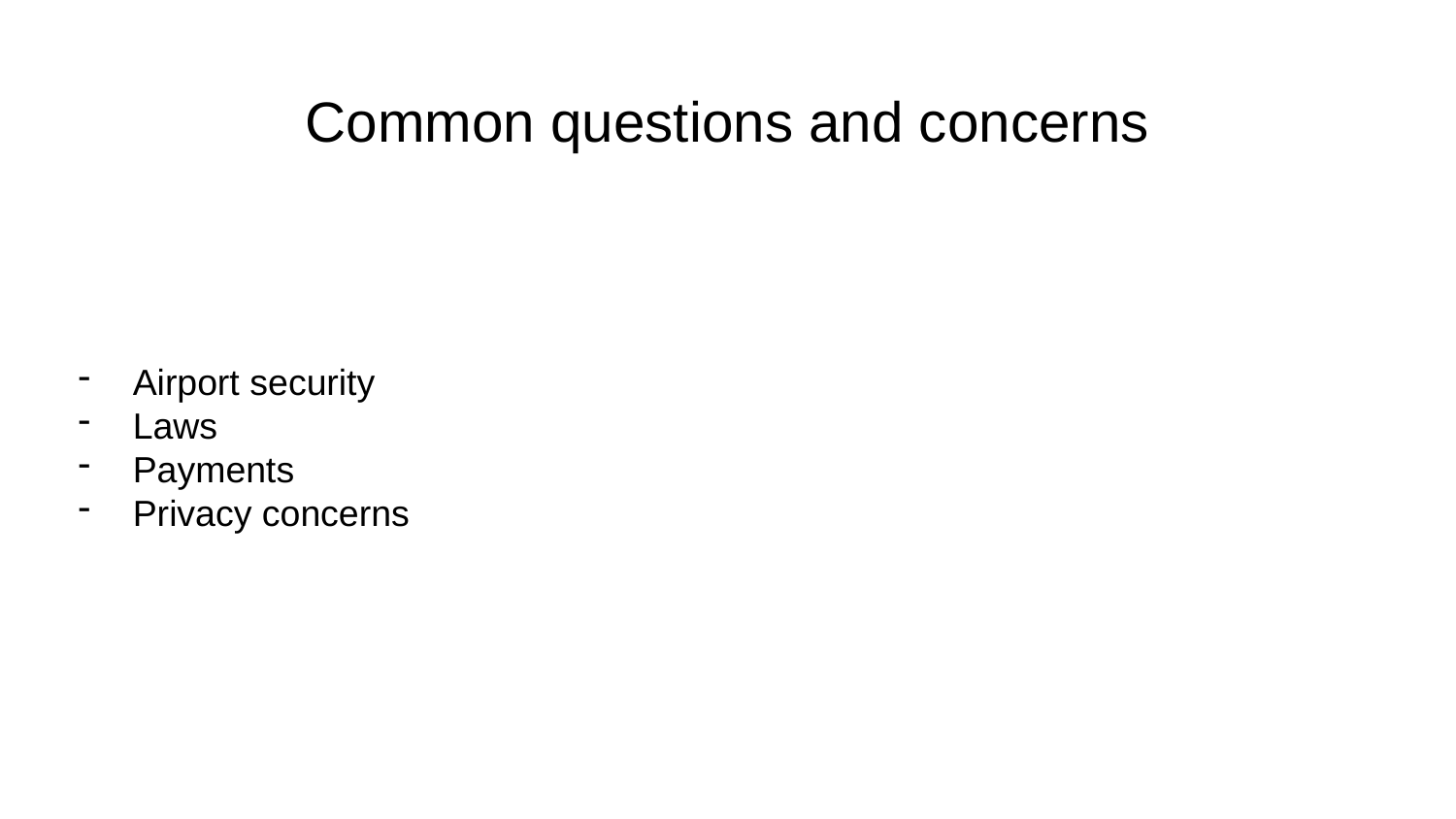

Common questions and concerns
Airport security
Laws
Payments
Privacy concerns